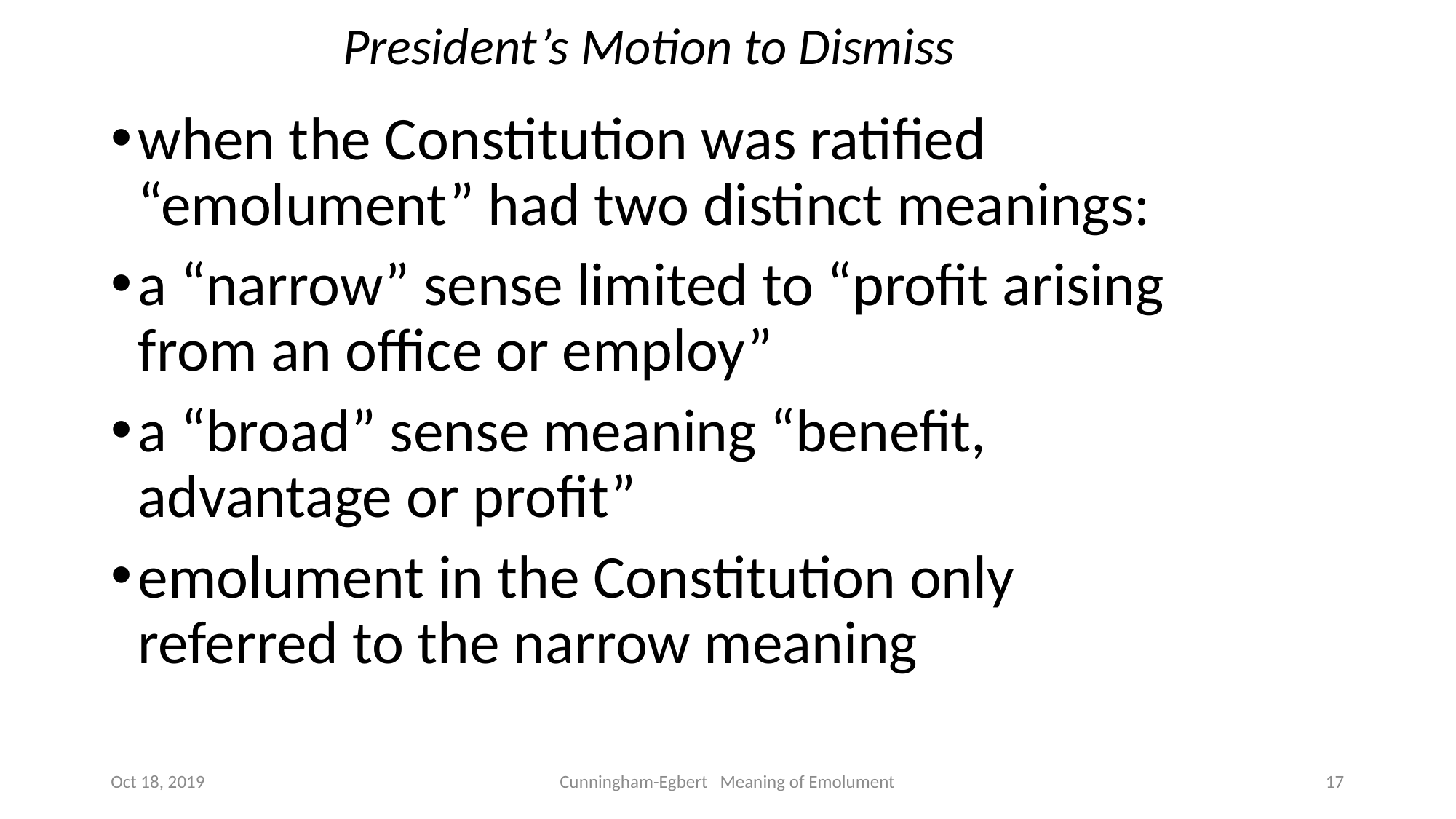

# President’s Motion to Dismiss
when the Constitution was ratified “emolument” had two distinct meanings:
a “narrow” sense limited to “profit arising from an office or employ”
a “broad” sense meaning “benefit, advantage or profit”
emolument in the Constitution only referred to the narrow meaning
Oct 18, 2019
Cunningham-Egbert   Meaning of Emolument
17